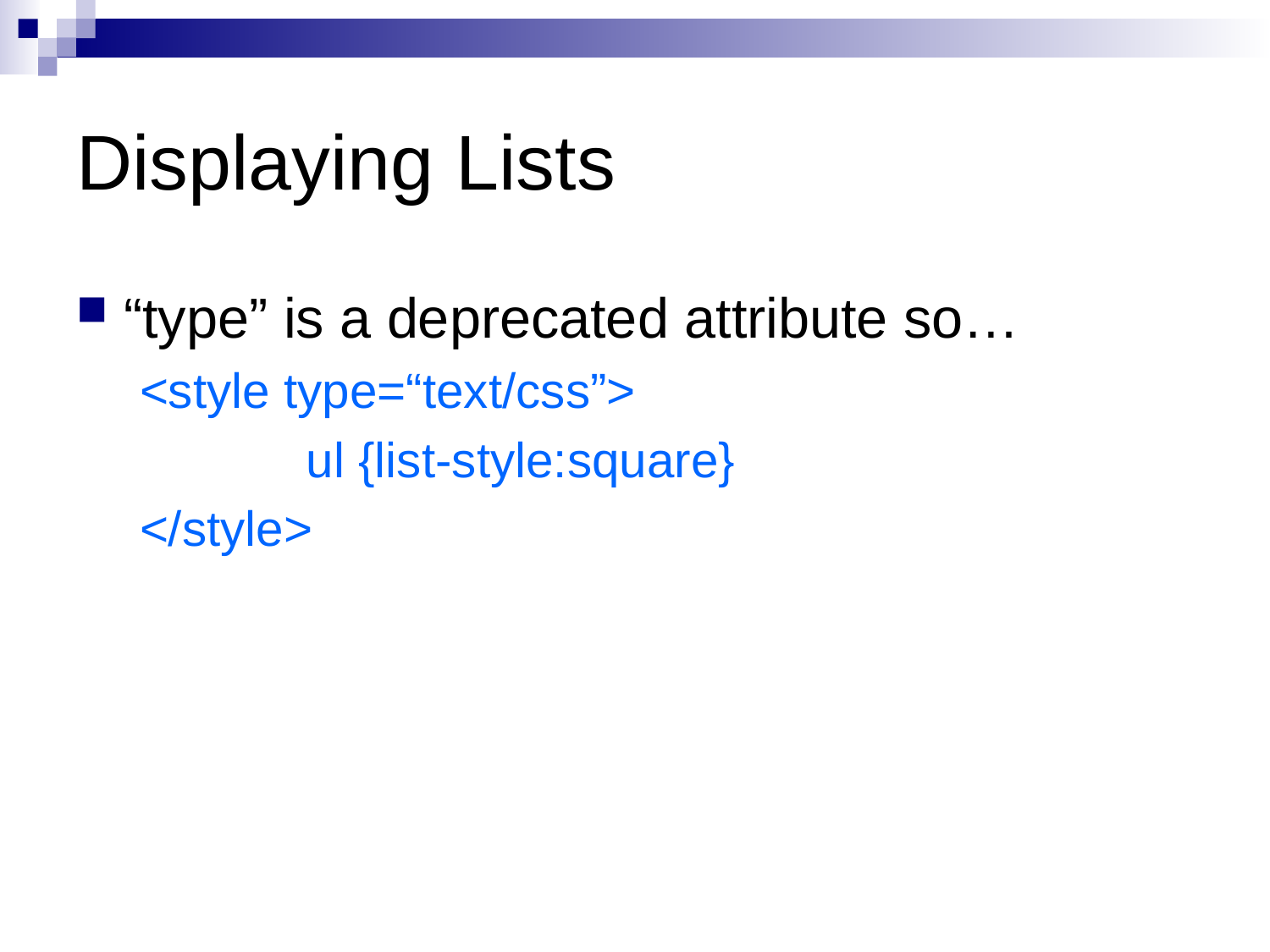

# Displaying Lists
“type” is a deprecated attribute so…
<style type=“text/css”>
		ul {list-style:square}
</style>